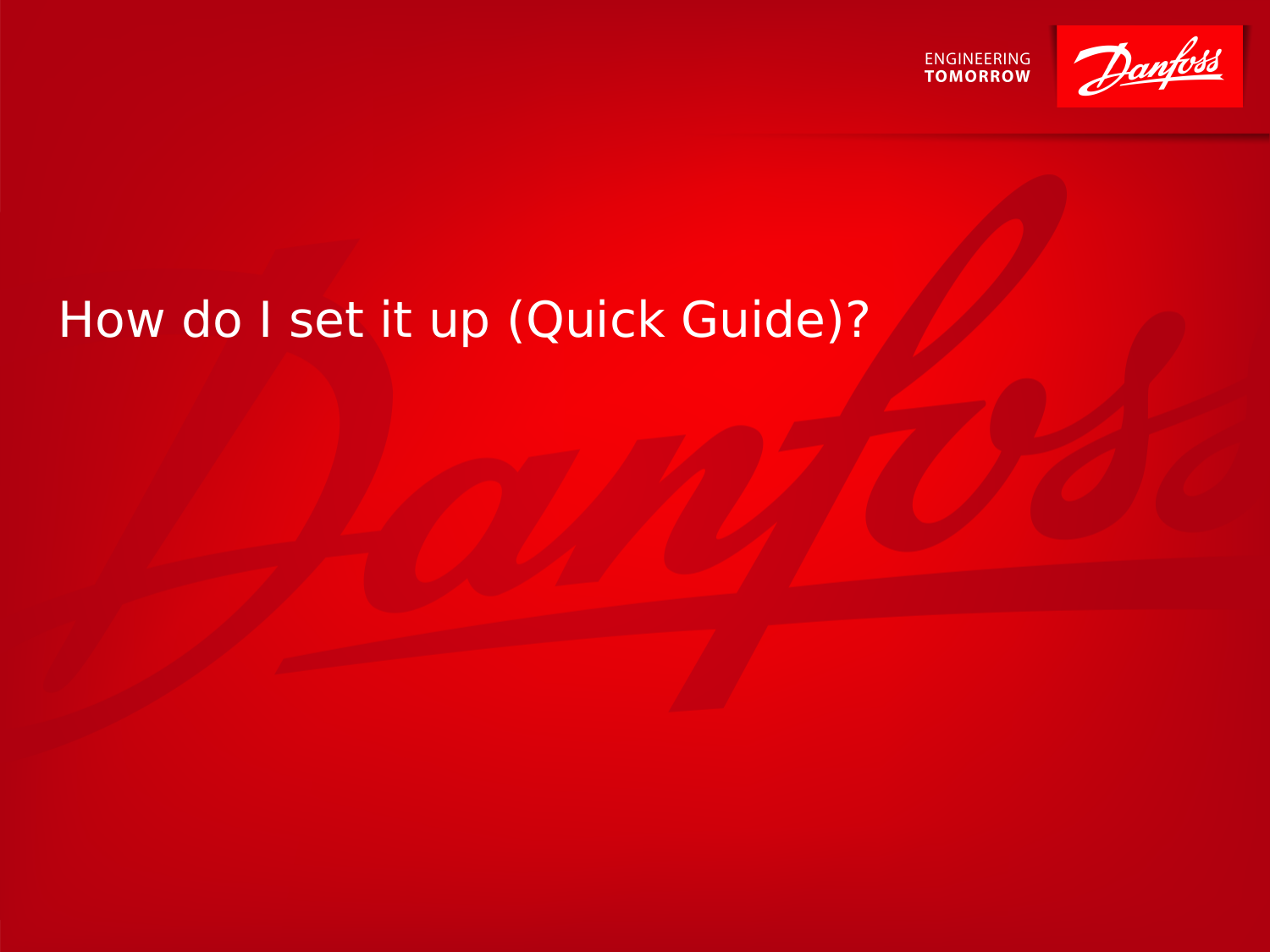

# How do I set it up (Quick Guide)?